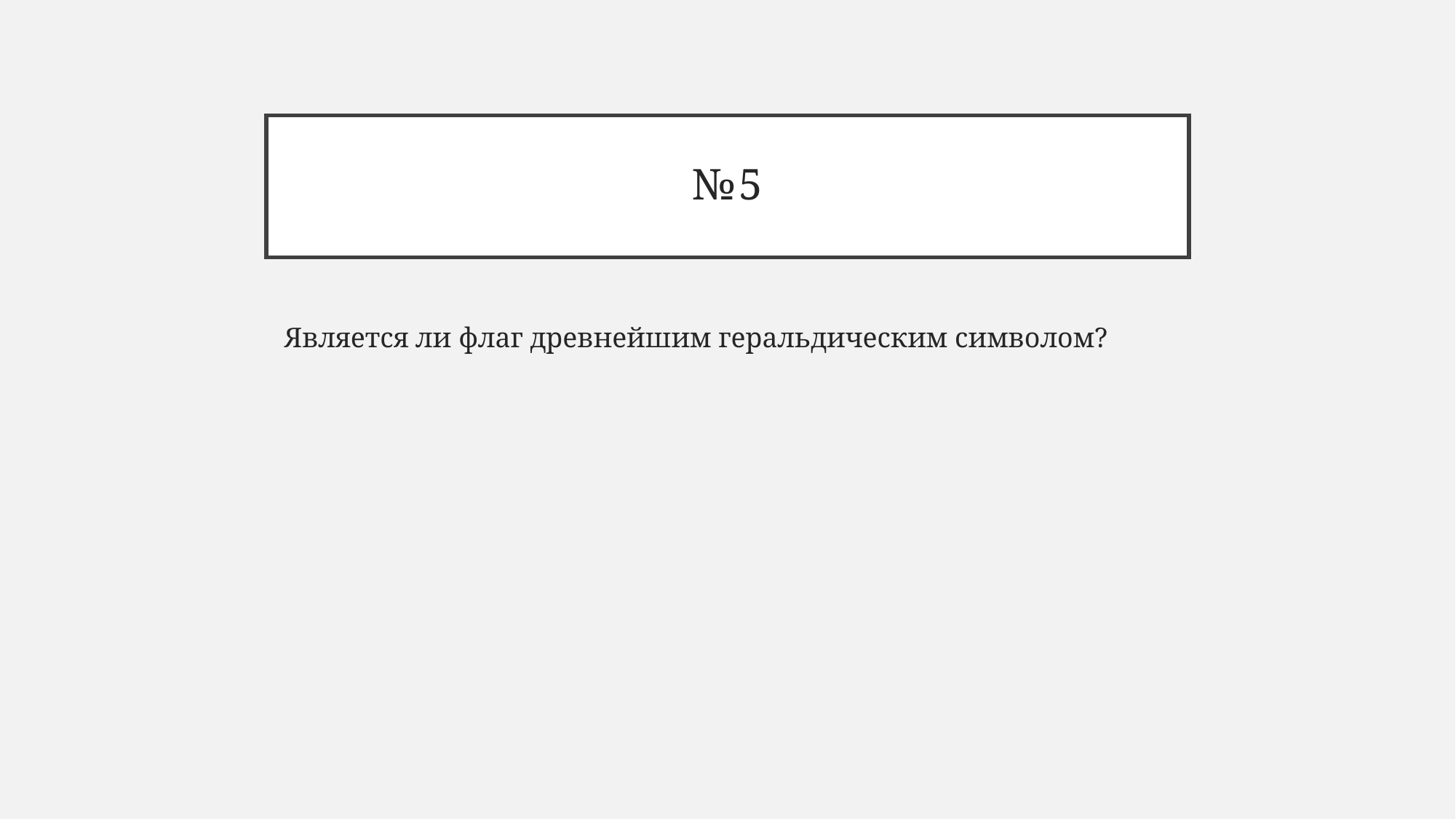

# №5
 Является ли флаг древнейшим геральдическим символом?